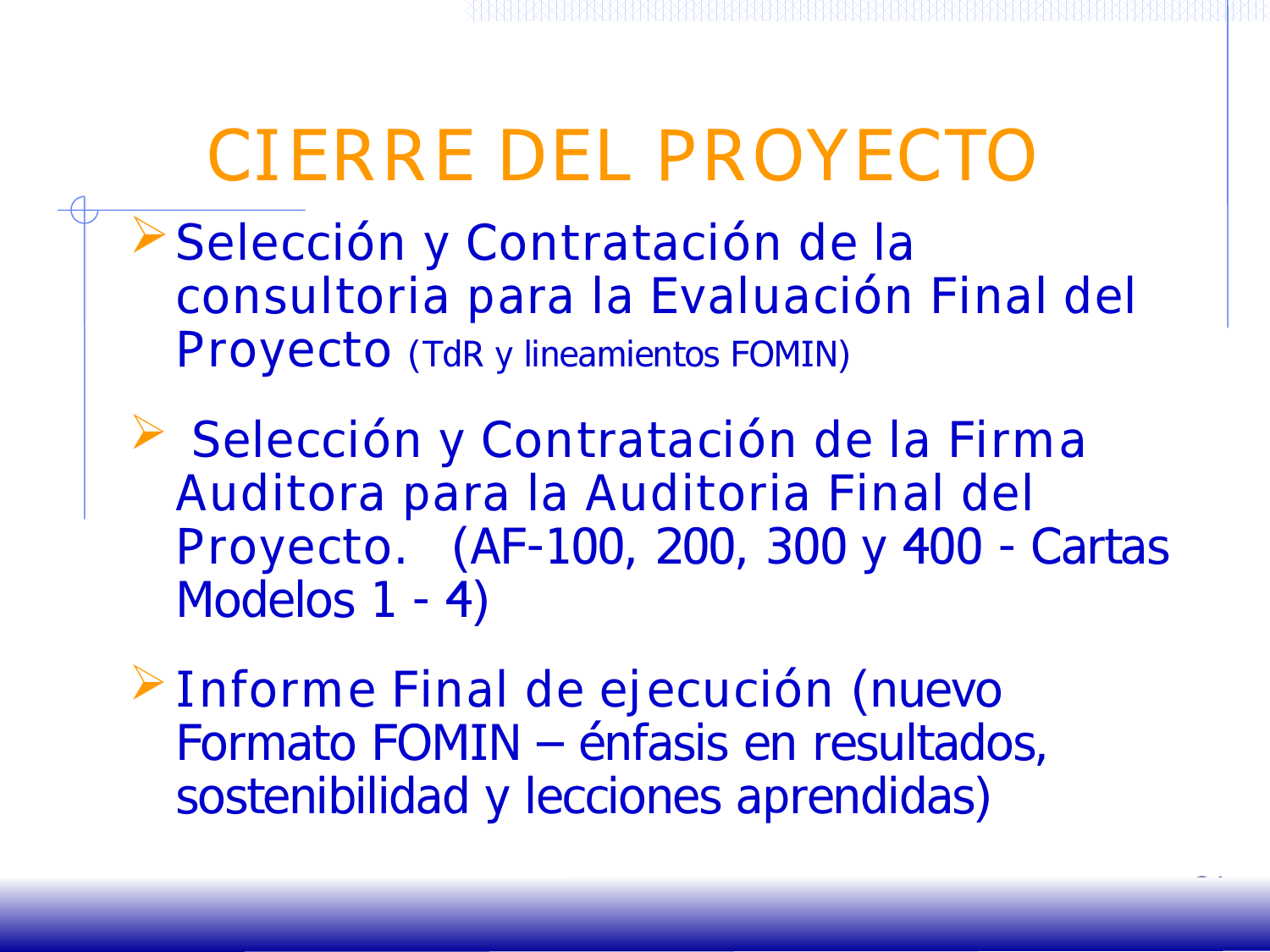

# CIERRE DEL PROYECTO
Selección y Contratación de la consultoria para la Evaluación Final del Proyecto (TdR y lineamientos FOMIN)

 Selección y Contratación de la Firma Auditora para la Auditoria Final del Proyecto.   (AF-100, 200, 300 y 400 - Cartas Modelos 1 - 4)

Informe Final de ejecución (nuevo Formato FOMIN – énfasis en resultados, sostenibilidad y lecciones aprendidas)

24